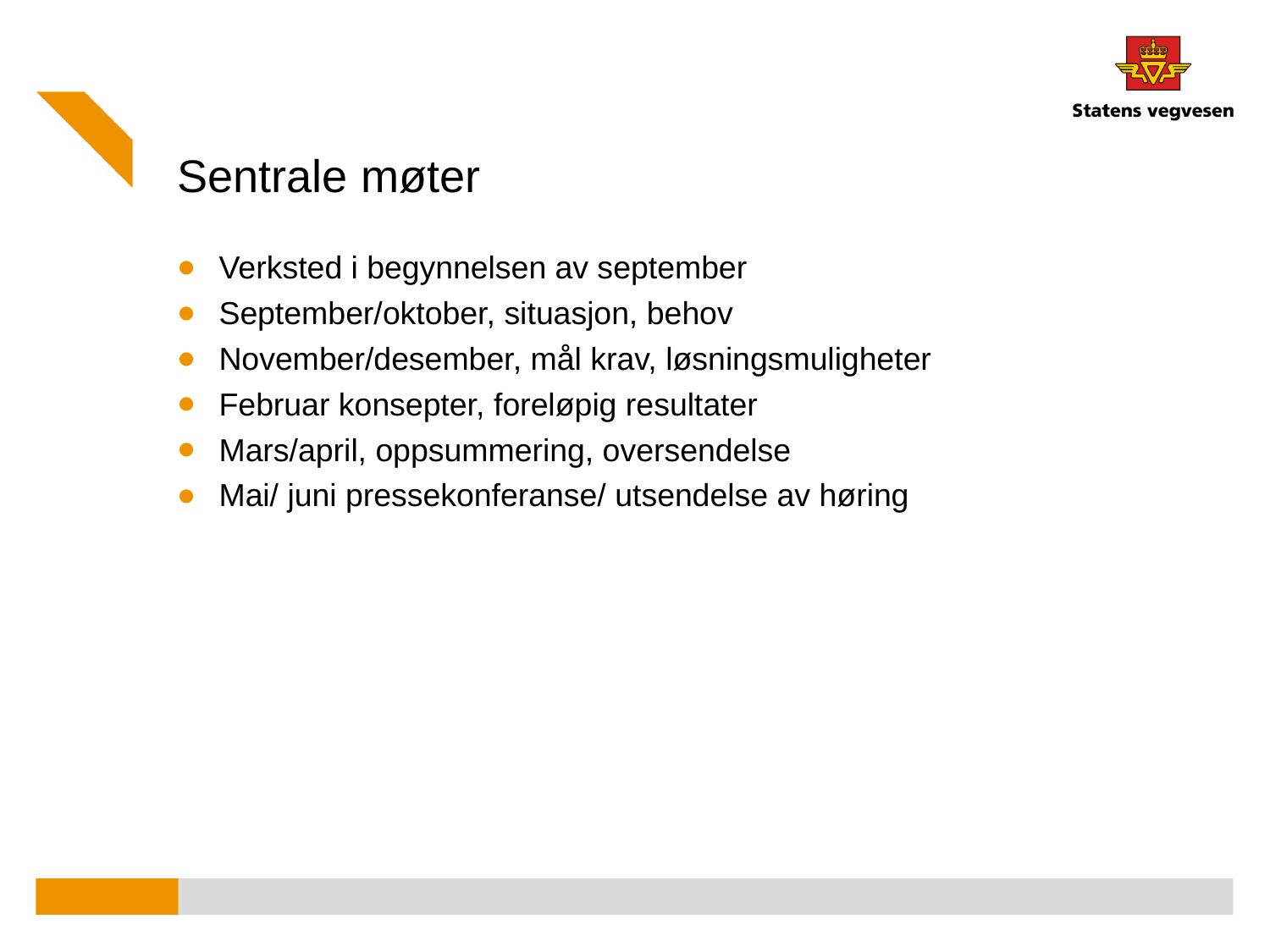

# Sentrale møter
Verksted i begynnelsen av september
September/oktober, situasjon, behov
November/desember, mål krav, løsningsmuligheter
Februar konsepter, foreløpig resultater
Mars/april, oppsummering, oversendelse
Mai/ juni pressekonferanse/ utsendelse av høring